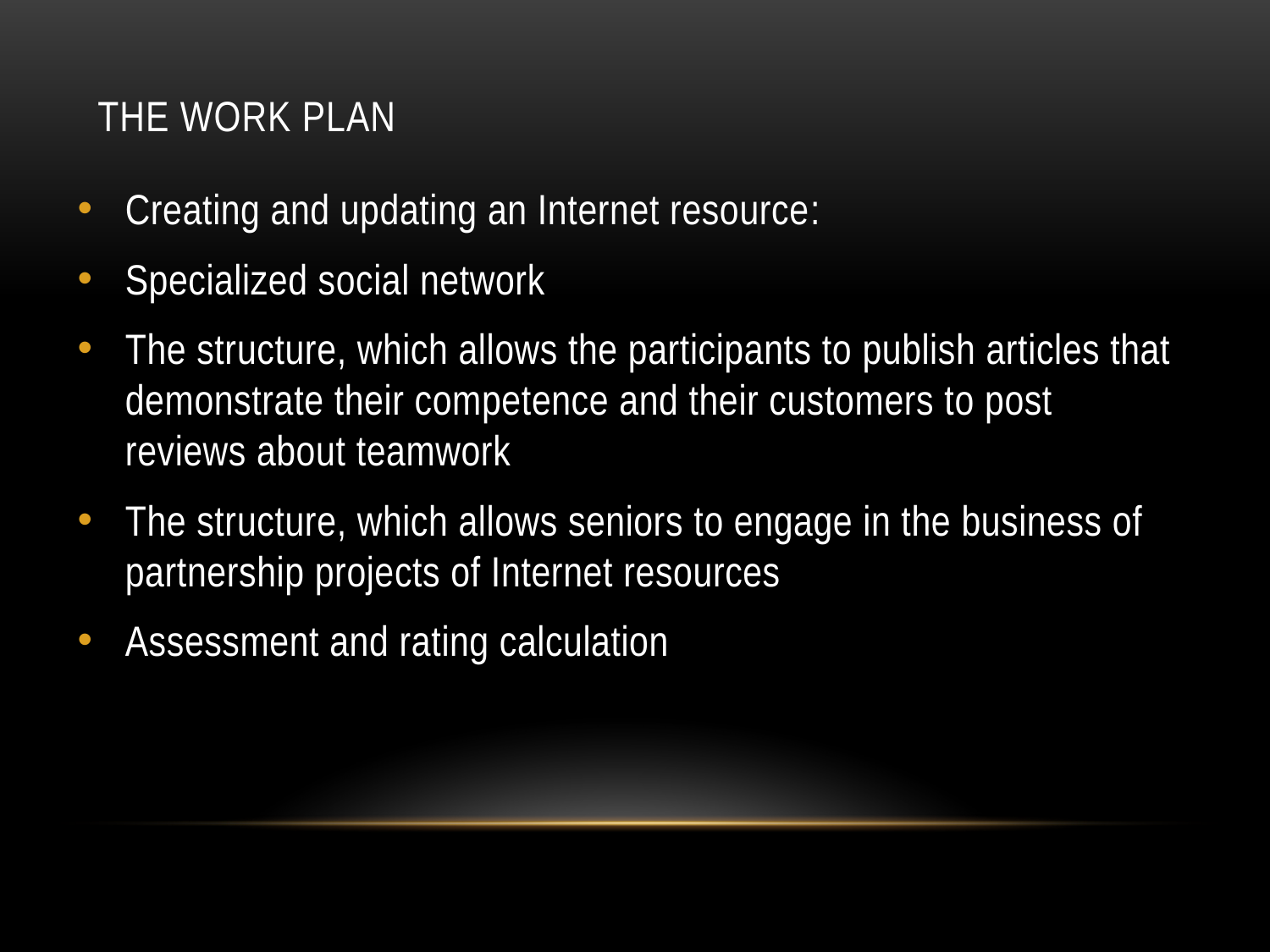

# The work plan
Creating and updating an Internet resource:
Specialized social network
The structure, which allows the participants to publish articles that demonstrate their competence and their customers to post reviews about teamwork
The structure, which allows seniors to engage in the business of partnership projects of Internet resources
Assessment and rating calculation